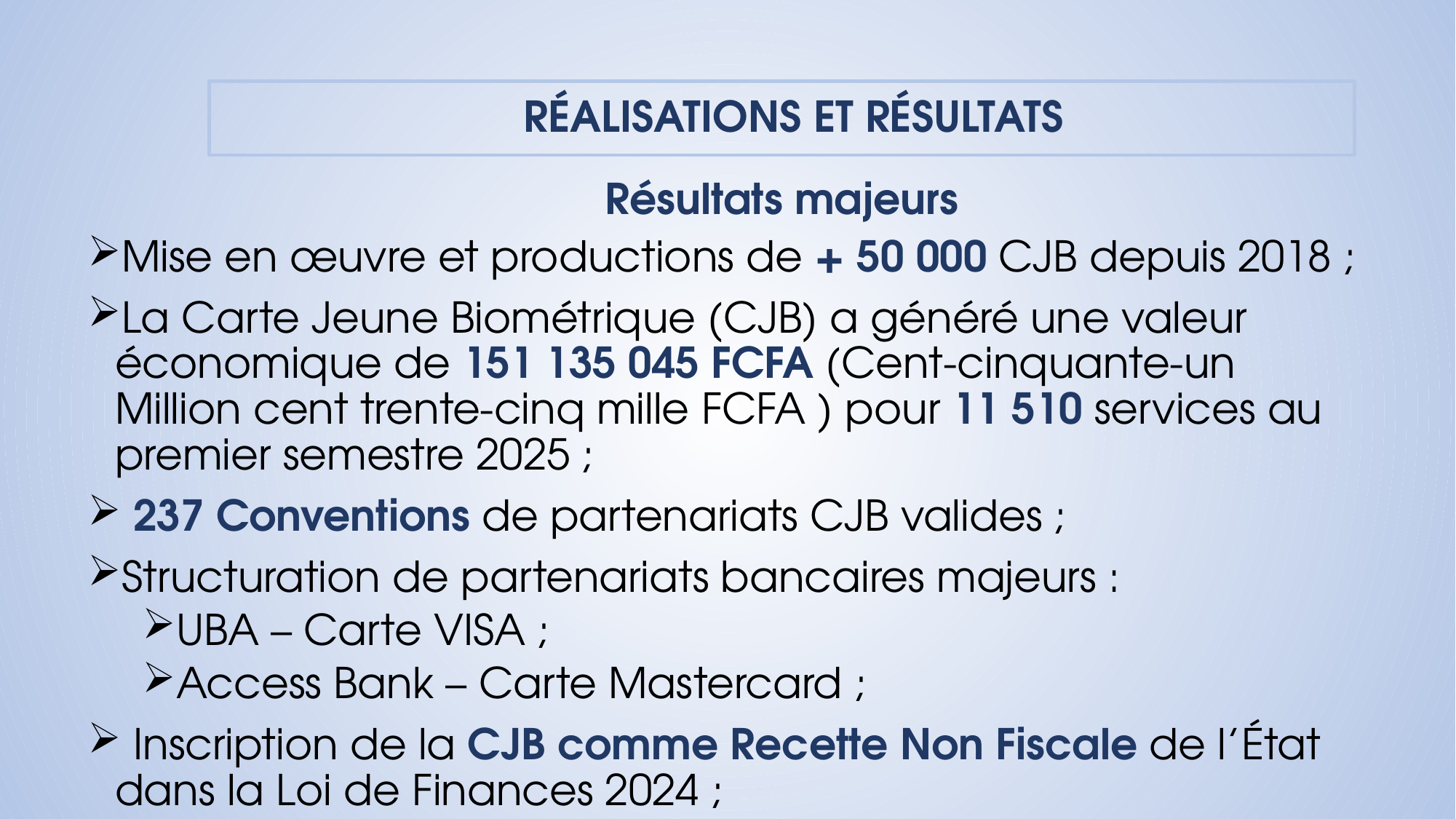

# RÉALISATIONS ET RÉSULTATS
Résultats majeurs
Mise en œuvre et productions de + 50 000 CJB depuis 2018 ;
La Carte Jeune Biométrique (CJB) a généré une valeur économique de 151 135 045 FCFA (Cent-cinquante-un Million cent trente-cinq mille FCFA ) pour 11 510 services au premier semestre 2025 ;
 237 Conventions de partenariats CJB valides ;
Structuration de partenariats bancaires majeurs :
UBA – Carte VISA ;
Access Bank – Carte Mastercard ;
 Inscription de la CJB comme Recette Non Fiscale de l’État dans la Loi de Finances 2024 ;